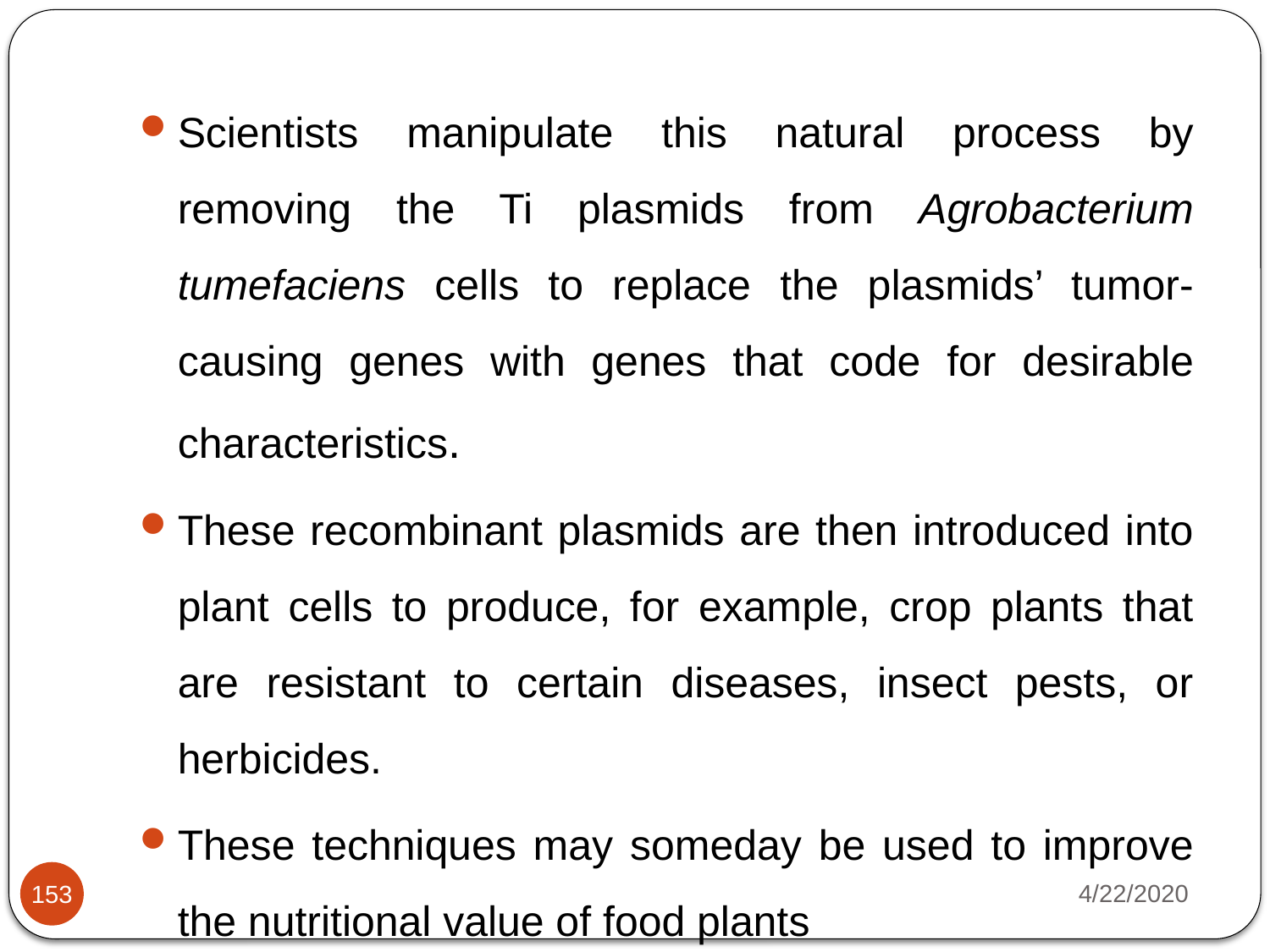

Scientists manipulate this natural process by removing the Ti plasmids from Agrobacterium tumefaciens cells to replace the plasmids’ tumor-causing genes with genes that code for desirable characteristics.
These recombinant plasmids are then introduced into plant cells to produce, for example, crop plants that are resistant to certain diseases, insect pests, or herbicides.
These techniques may someday be used to improve the nutritional value of food plants
4/22/2020
153